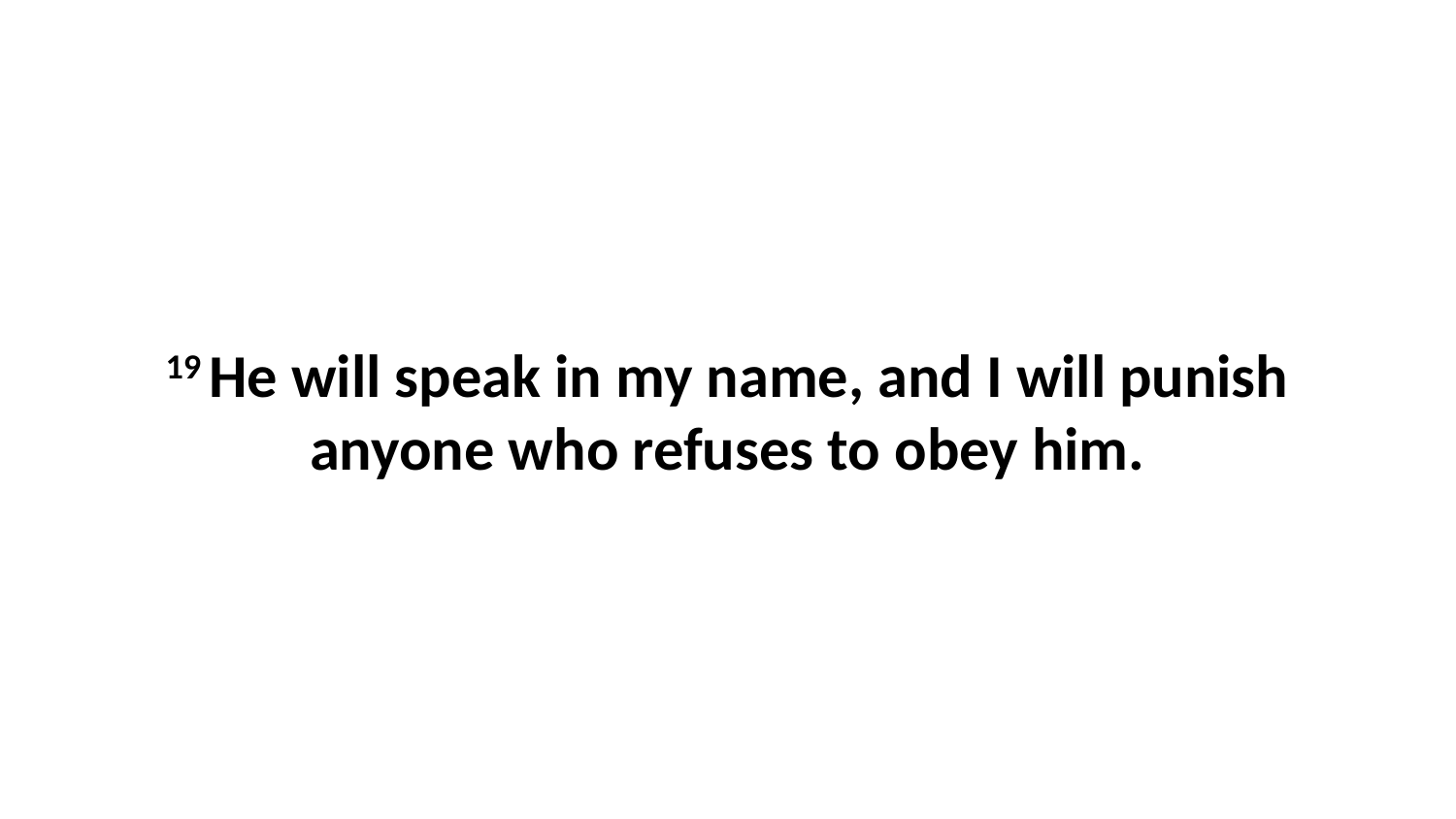

19 He will speak in my name, and I will punish anyone who refuses to obey him.